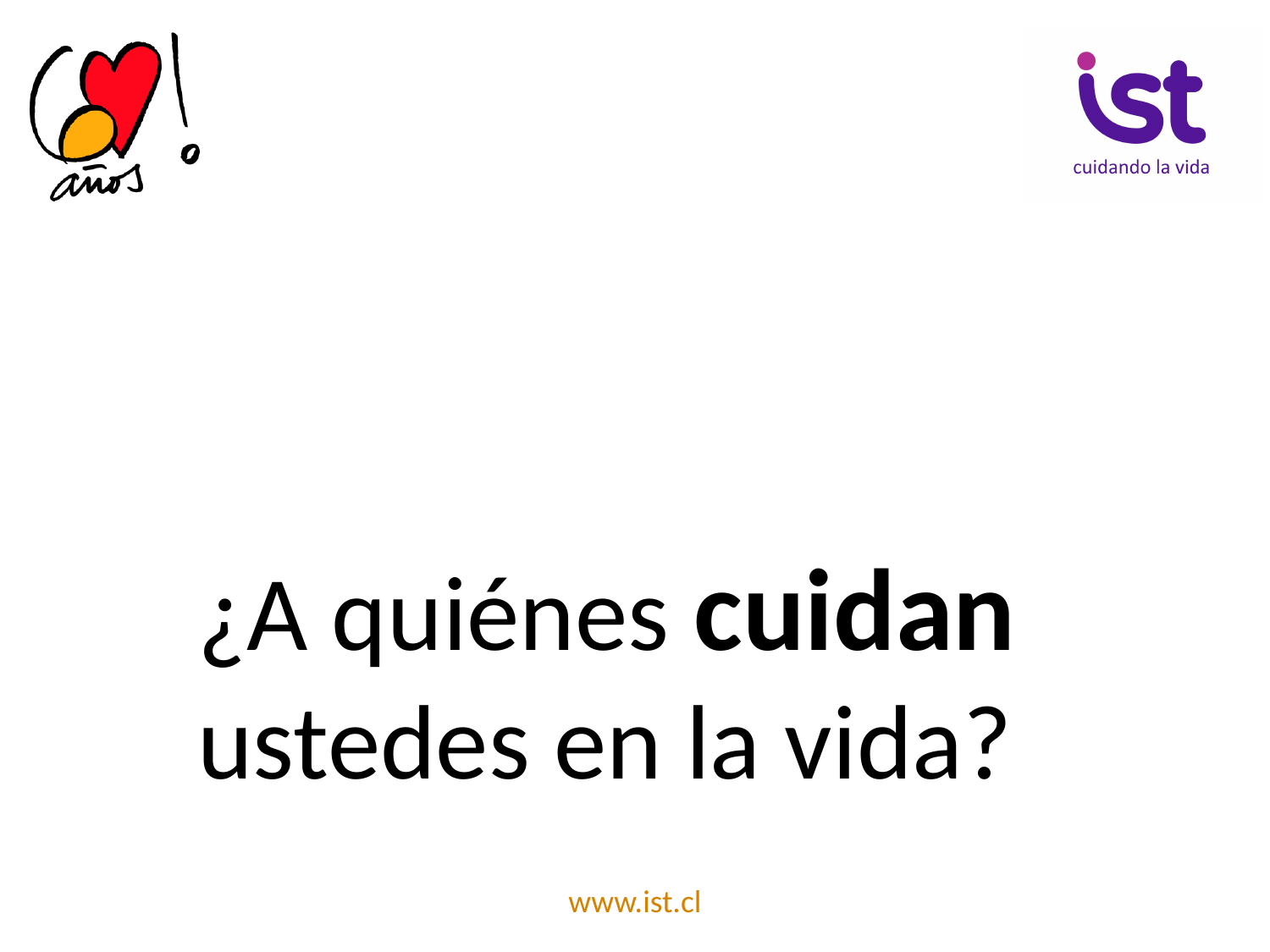

¿A quiénes cuidan ustedes en la vida?